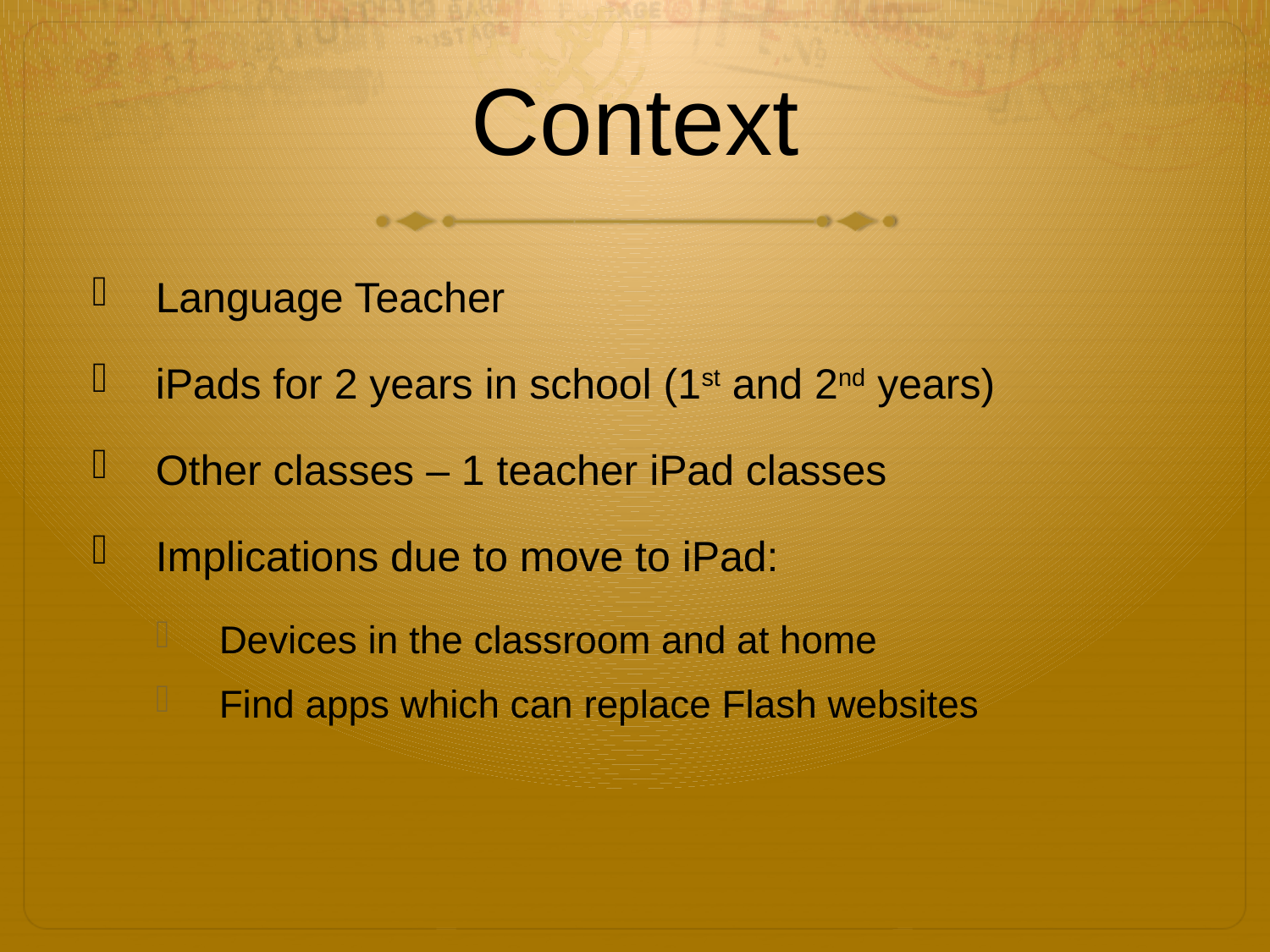

# Context
Language Teacher
iPads for 2 years in school (1st and 2nd years)
Other classes – 1 teacher iPad classes
Implications due to move to iPad:
Devices in the classroom and at home
Find apps which can replace Flash websites